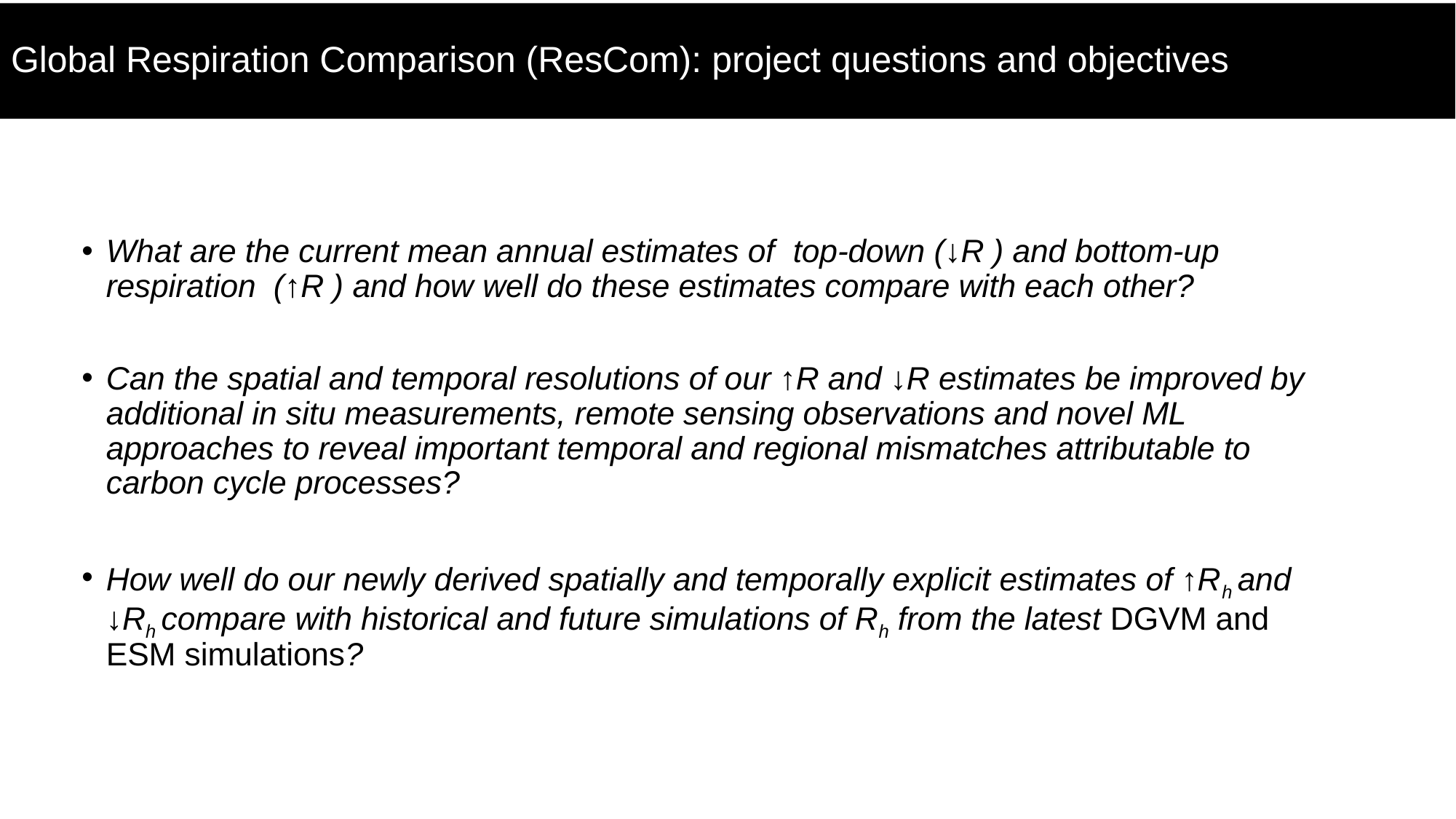

Global Respiration Comparison (ResCom): project questions and objectives
#
What are the current mean annual estimates of  top-down (↓R ) and bottom-up respiration  (↑R ) and how well do these estimates compare with each other?

Can the spatial and temporal resolutions of our ↑R and ↓R estimates be improved by additional in situ measurements, remote sensing observations and novel ML approaches to reveal important temporal and regional mismatches attributable to carbon cycle processes?

How well do our newly derived spatially and temporally explicit estimates of ↑Rh and ↓Rh compare with historical and future simulations of Rh from the latest DGVM and ESM simulations?